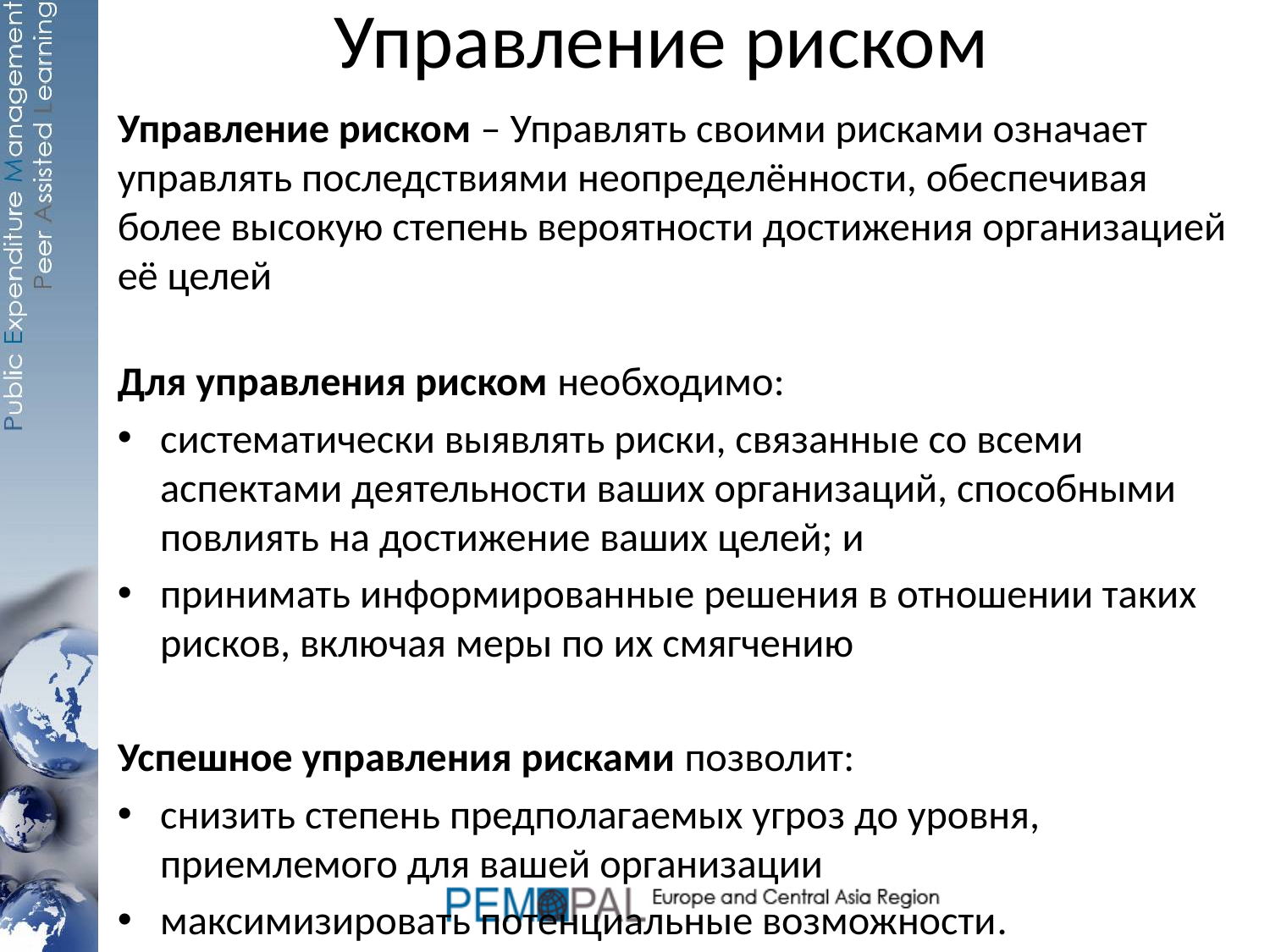

# Управление риском
Управление риском – Управлять своими рисками означает управлять последствиями неопределённости, обеспечивая более высокую степень вероятности достижения организацией её целей
Для управления риском необходимо:
систематически выявлять риски, связанные со всеми аспектами деятельности ваших организаций, способными повлиять на достижение ваших целей; и
принимать информированные решения в отношении таких рисков, включая меры по их смягчению

Успешное управления рисками позволит:
снизить степень предполагаемых угроз до уровня, приемлемого для вашей организации
максимизировать потенциальные возможности.